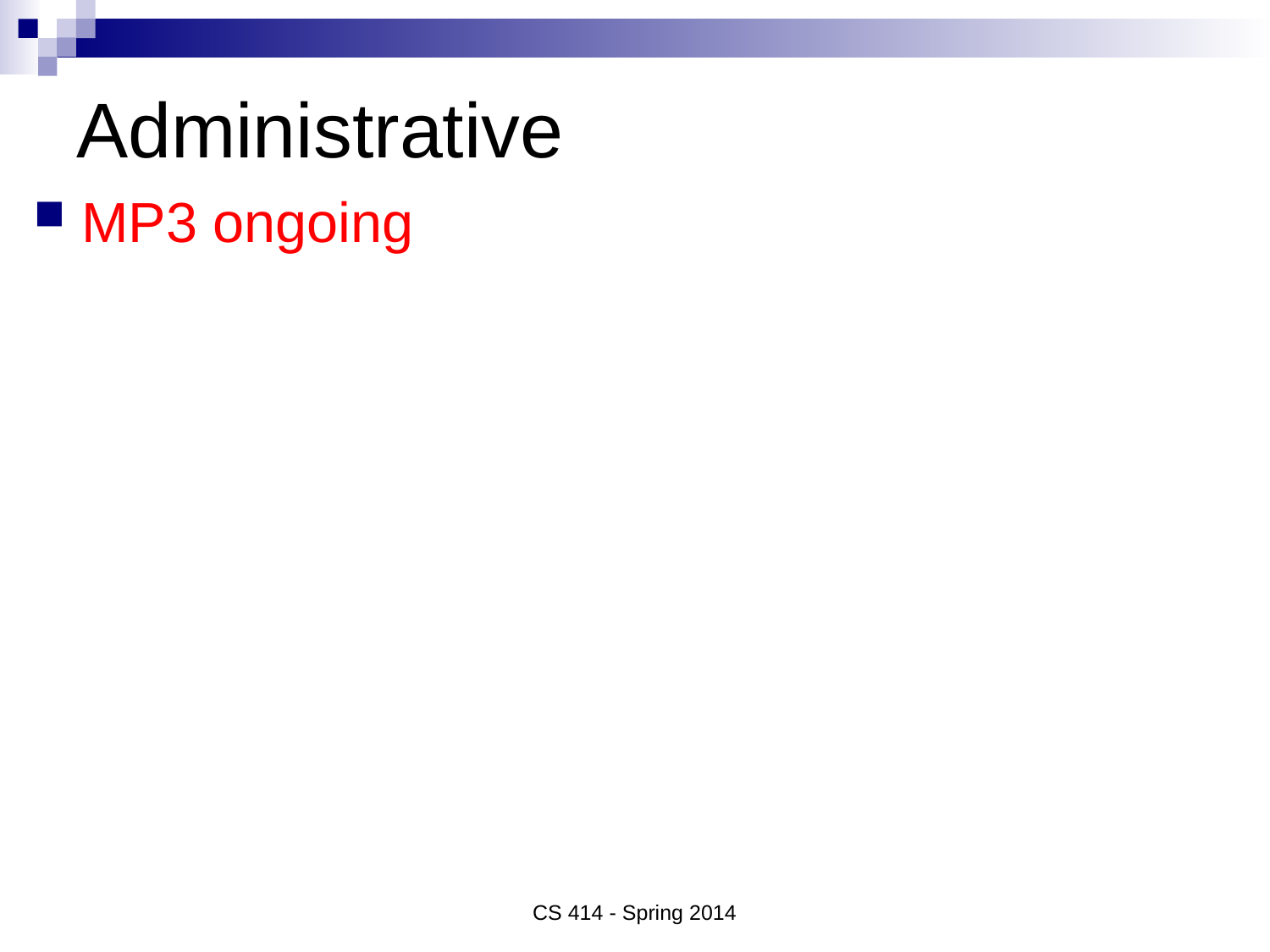

# Administrative
MP3 ongoing
CS 414 - Spring 2014